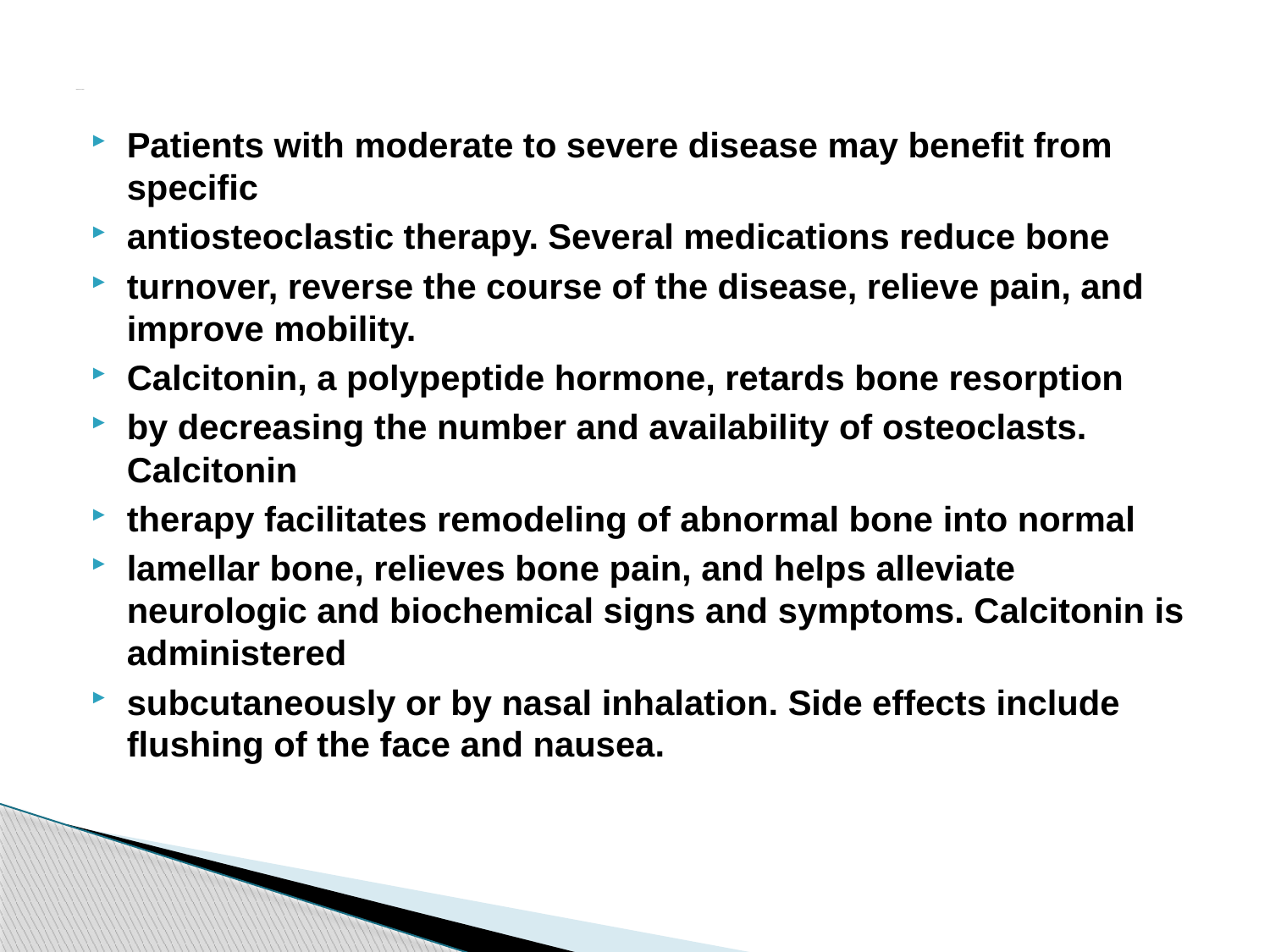

# PHARMACOLOGIC THERAPY
Patients with moderate to severe disease may benefit from specific
antiosteoclastic therapy. Several medications reduce bone
turnover, reverse the course of the disease, relieve pain, and improve mobility.
Calcitonin, a polypeptide hormone, retards bone resorption
by decreasing the number and availability of osteoclasts. Calcitonin
therapy facilitates remodeling of abnormal bone into normal
lamellar bone, relieves bone pain, and helps alleviate neurologic and biochemical signs and symptoms. Calcitonin is administered
subcutaneously or by nasal inhalation. Side effects include flushing of the face and nausea.